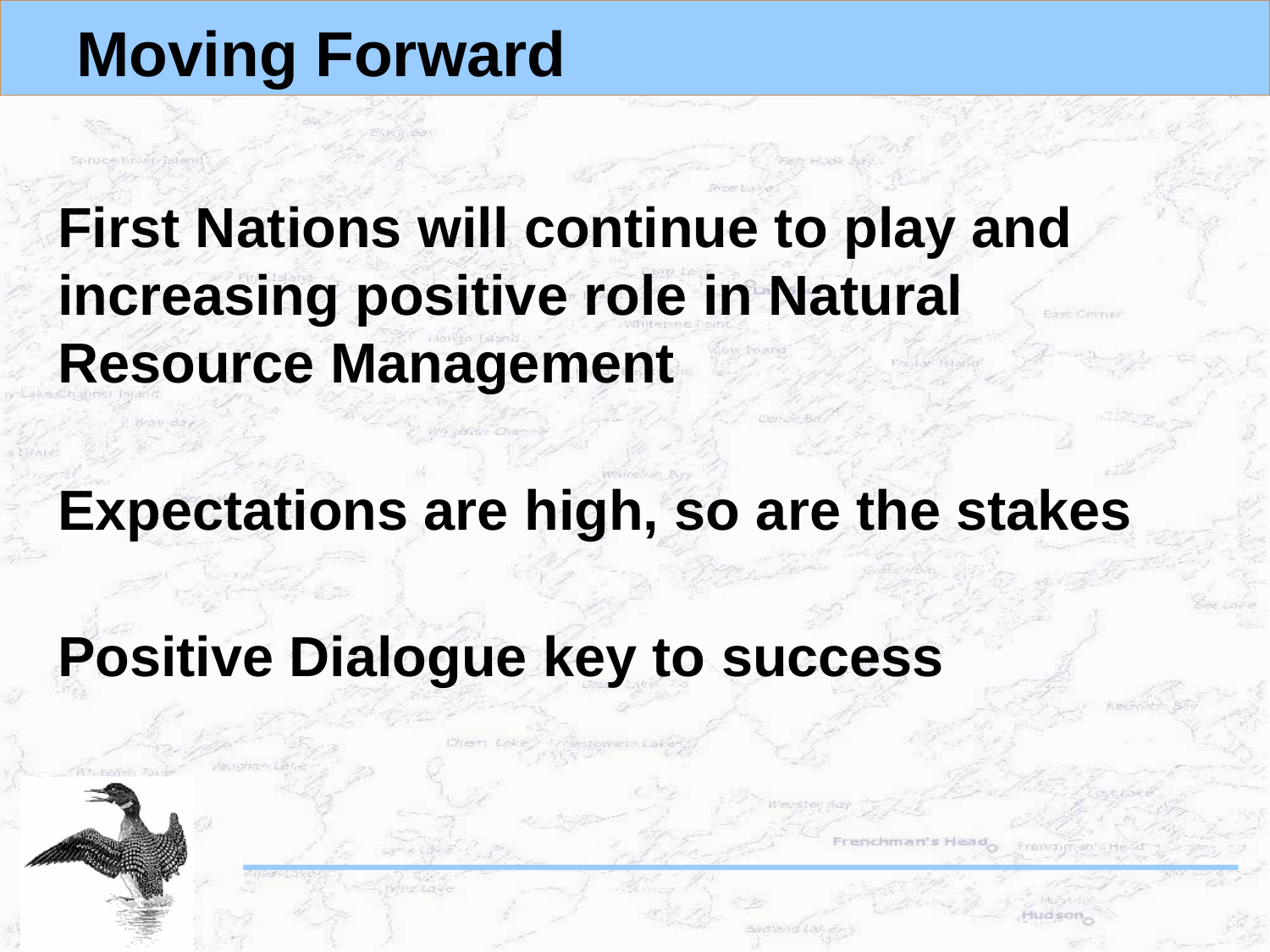

# Moving Forward

First Nations will continue to play and increasing positive role in Natural Resource Management
Expectations are high, so are the stakes
Positive Dialogue key to success